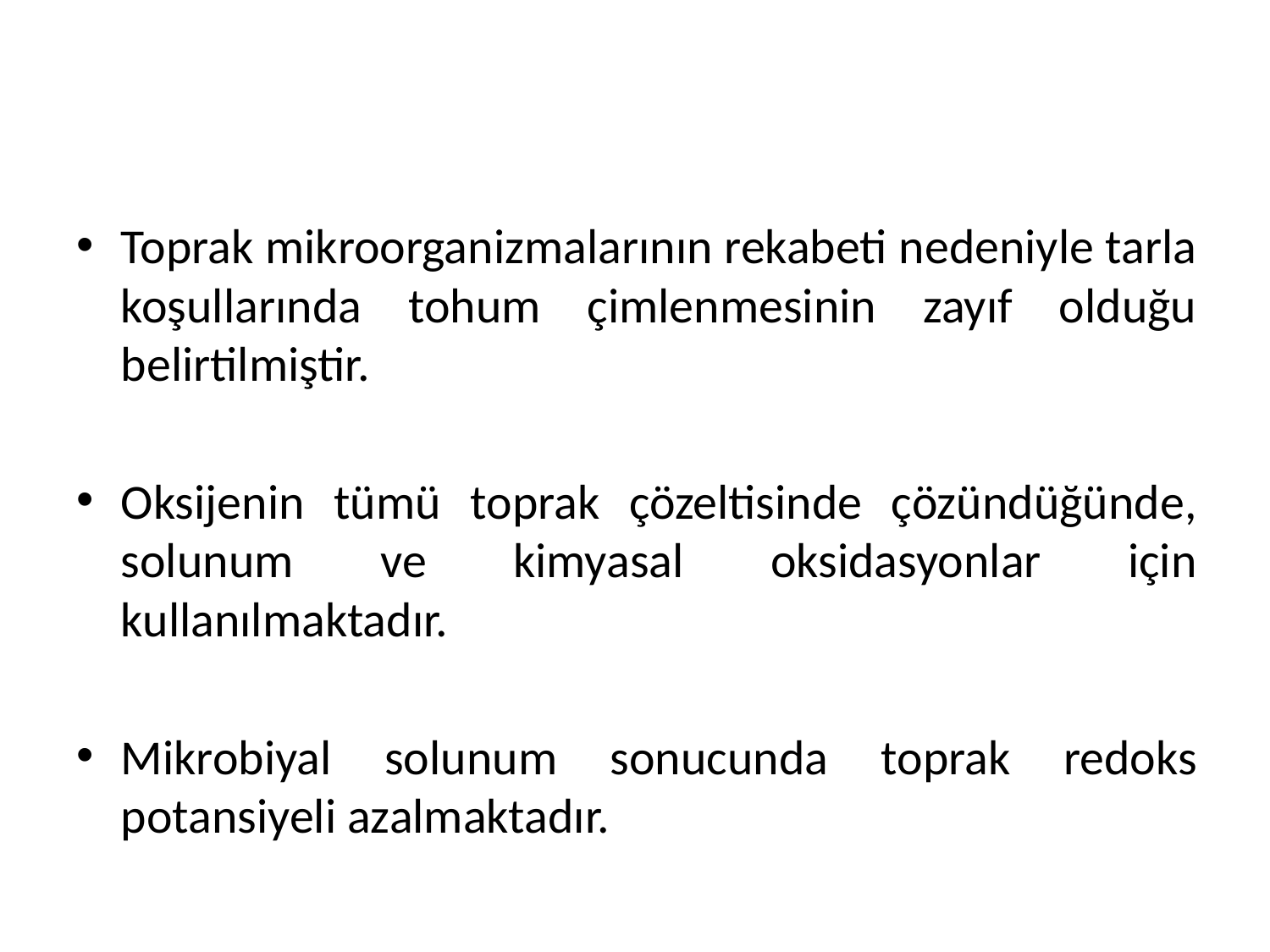

Toprak mikroorganizmalarının rekabeti nedeniyle tarla koşullarında tohum çimlenmesinin zayıf olduğu belirtilmiştir.

Oksijenin tümü toprak çözeltisinde çözündüğünde, solunum ve kimyasal oksidasyonlar için kullanılmaktadır.

Mikrobiyal solunum sonucunda toprak redoks potansiyeli azalmaktadır.